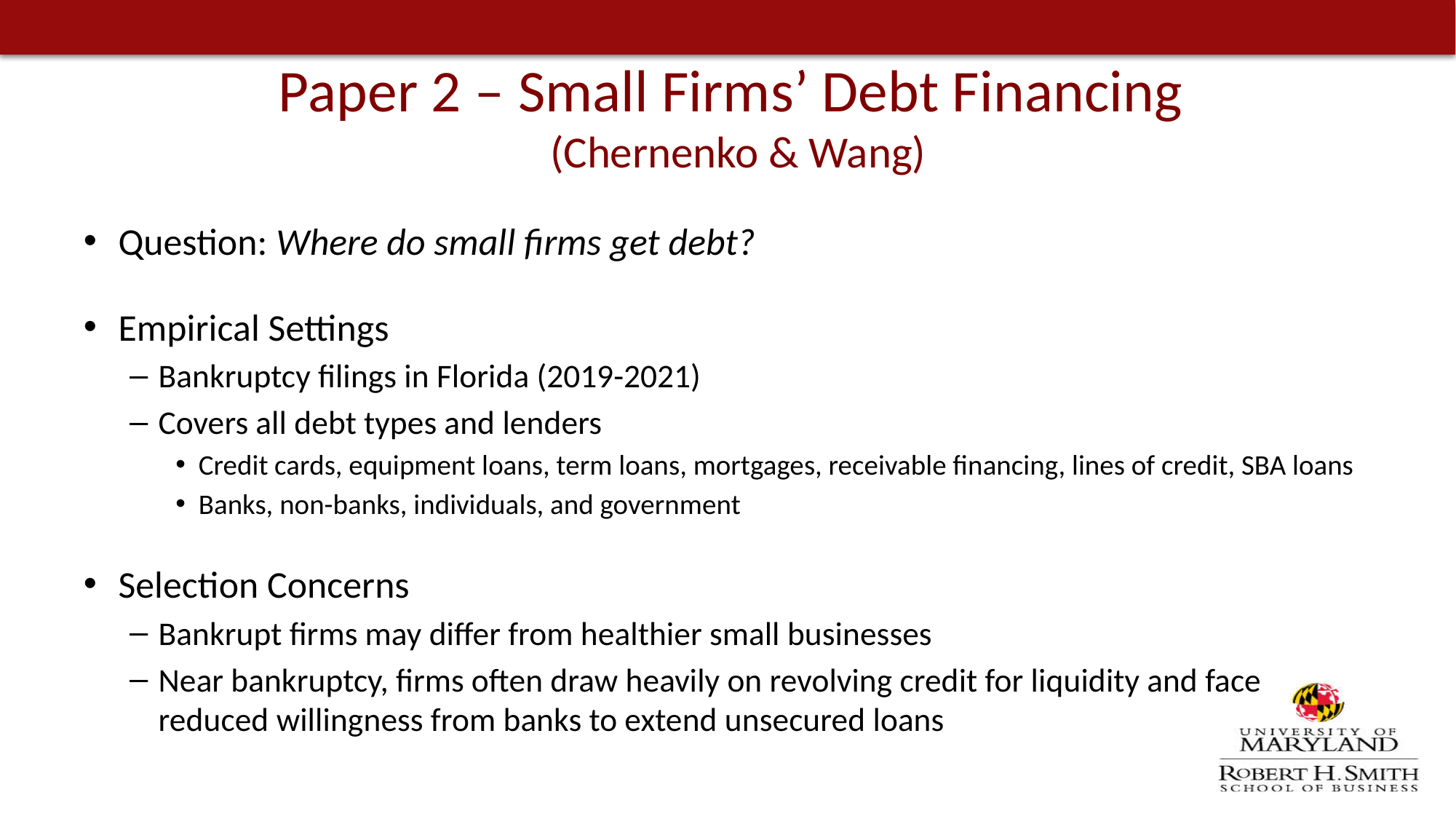

# Paper 2 – Small Firms’ Debt Financing (Chernenko & Wang)
Question: Where do small firms get debt?

Empirical Settings
Bankruptcy filings in Florida (2019-2021)
Covers all debt types and lenders
Credit cards, equipment loans, term loans, mortgages, receivable financing, lines of credit, SBA loans
Banks, non-banks, individuals, and government

Selection Concerns
Bankrupt firms may differ from healthier small businesses
Near bankruptcy, firms often draw heavily on revolving credit for liquidity and face reduced willingness from banks to extend unsecured loans